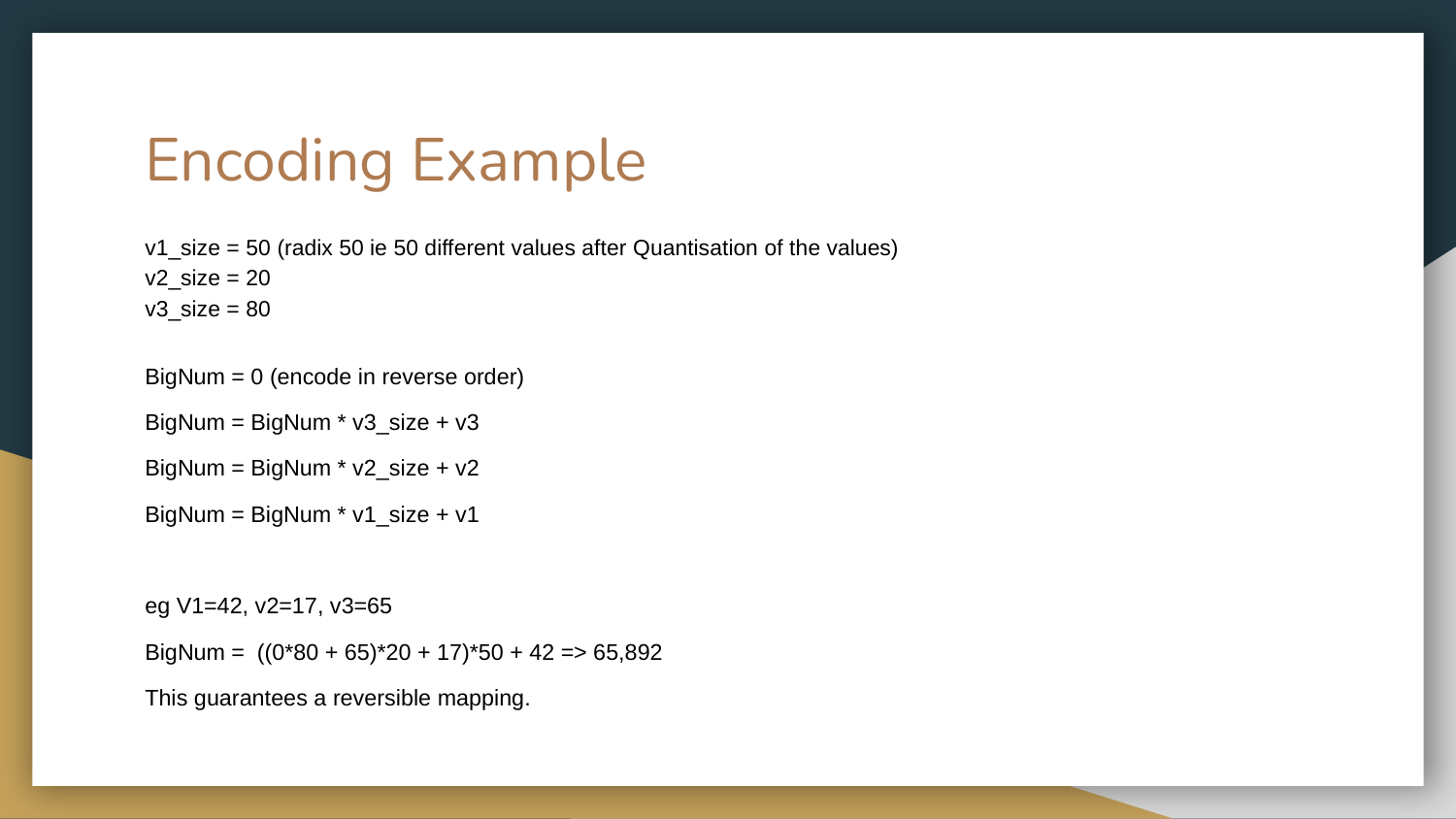

# Encoding Example
v1_size = 50 (radix 50 ie 50 different values after Quantisation of the values)
v2_size = 20
v3_size = 80

BigNum = 0 (encode in reverse order)
BigNum = BigNum * v3_size + v3
BigNum = BigNum * v2_size + v2
BigNum = BigNum * v1_size + v1

eg V1=42, v2=17, v3=65
BigNum =  ((0*80 + 65)*20 + 17)*50 + 42 => 65,892
This guarantees a reversible mapping.